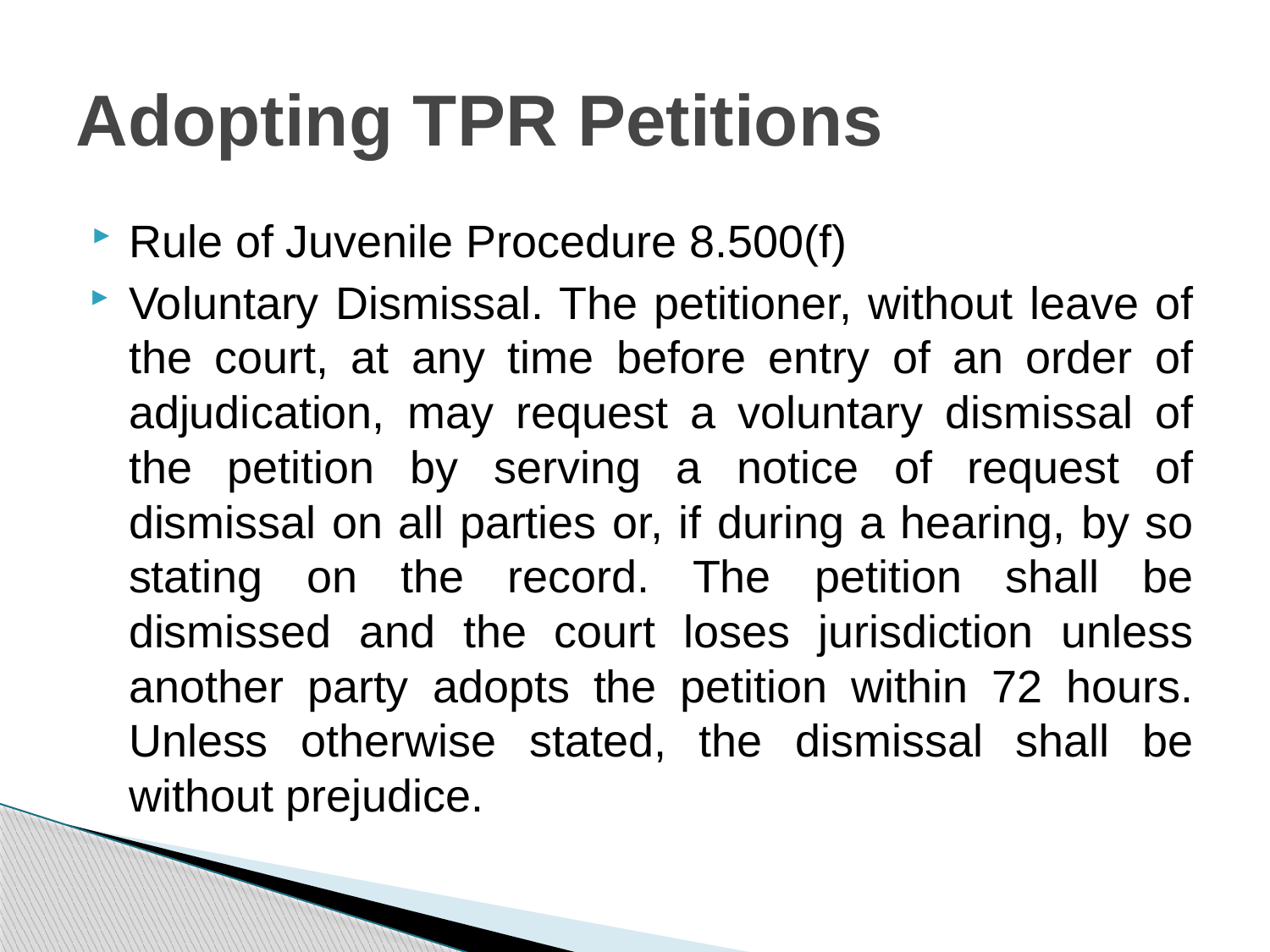

# Adopting TPR Petitions
Rule of Juvenile Procedure 8.500(f)
Voluntary Dismissal. The petitioner, without leave of the court, at any time before entry of an order of adjudication, may request a voluntary dismissal of the petition by serving a notice of request of dismissal on all parties or, if during a hearing, by so stating on the record. The petition shall be dismissed and the court loses jurisdiction unless another party adopts the petition within 72 hours. Unless otherwise stated, the dismissal shall be without prejudice.